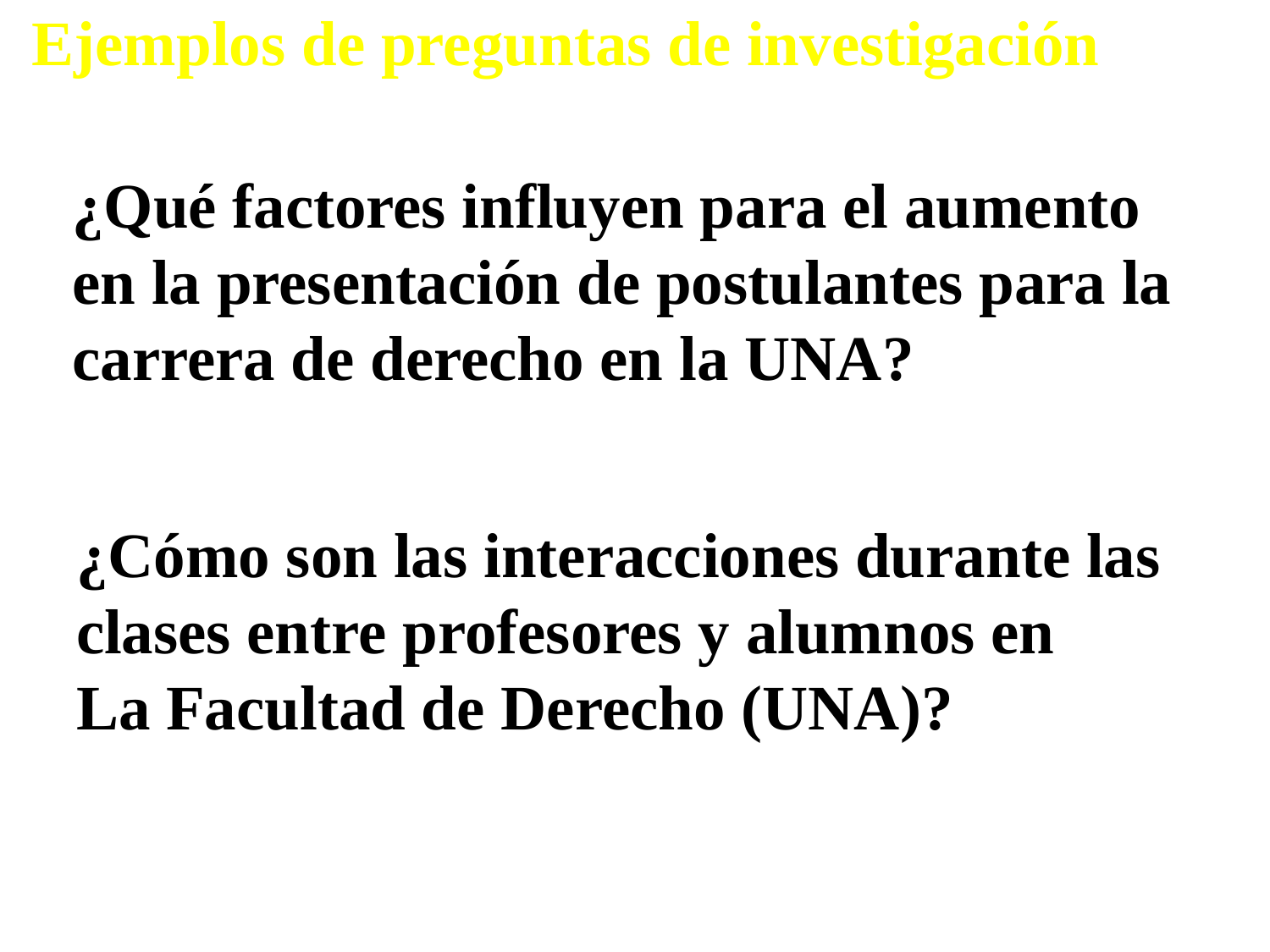

Ejemplos de preguntas de investigación

¿Qué factores influyen para el aumento
en la presentación de postulantes para la
carrera de derecho en la UNA?
¿Cómo son las interacciones durante las
clases entre profesores y alumnos en
La Facultad de Derecho (UNA)?